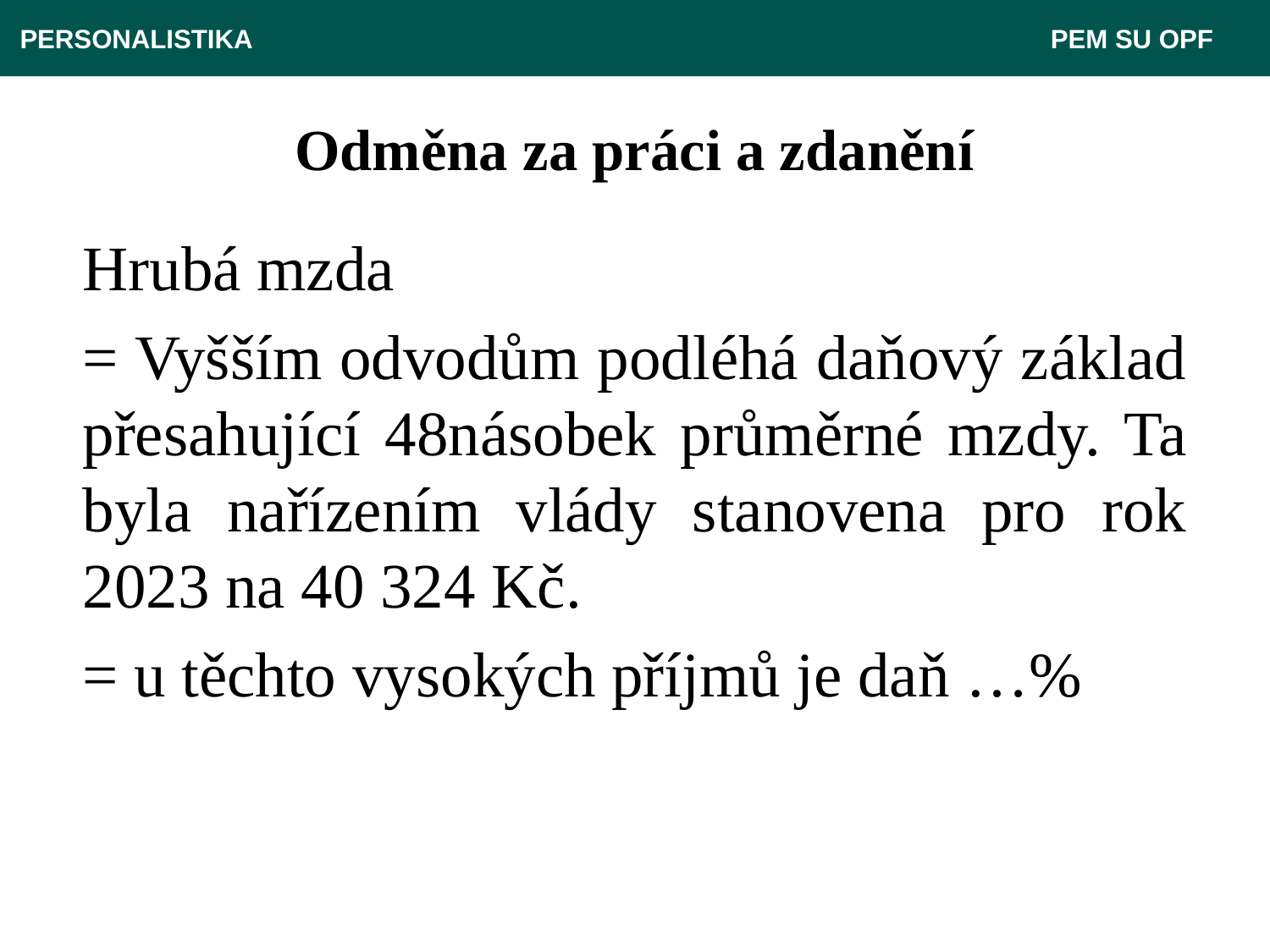

PERSONALISTIKA 							   PEM SU OPF
# Odměna za práci a zdanění
Hrubá mzda
= Vyšším odvodům podléhá daňový základ přesahující 48násobek průměrné mzdy. Ta byla nařízením vlády stanovena pro rok 2023 na 40 324 Kč.
= u těchto vysokých příjmů je daň …%